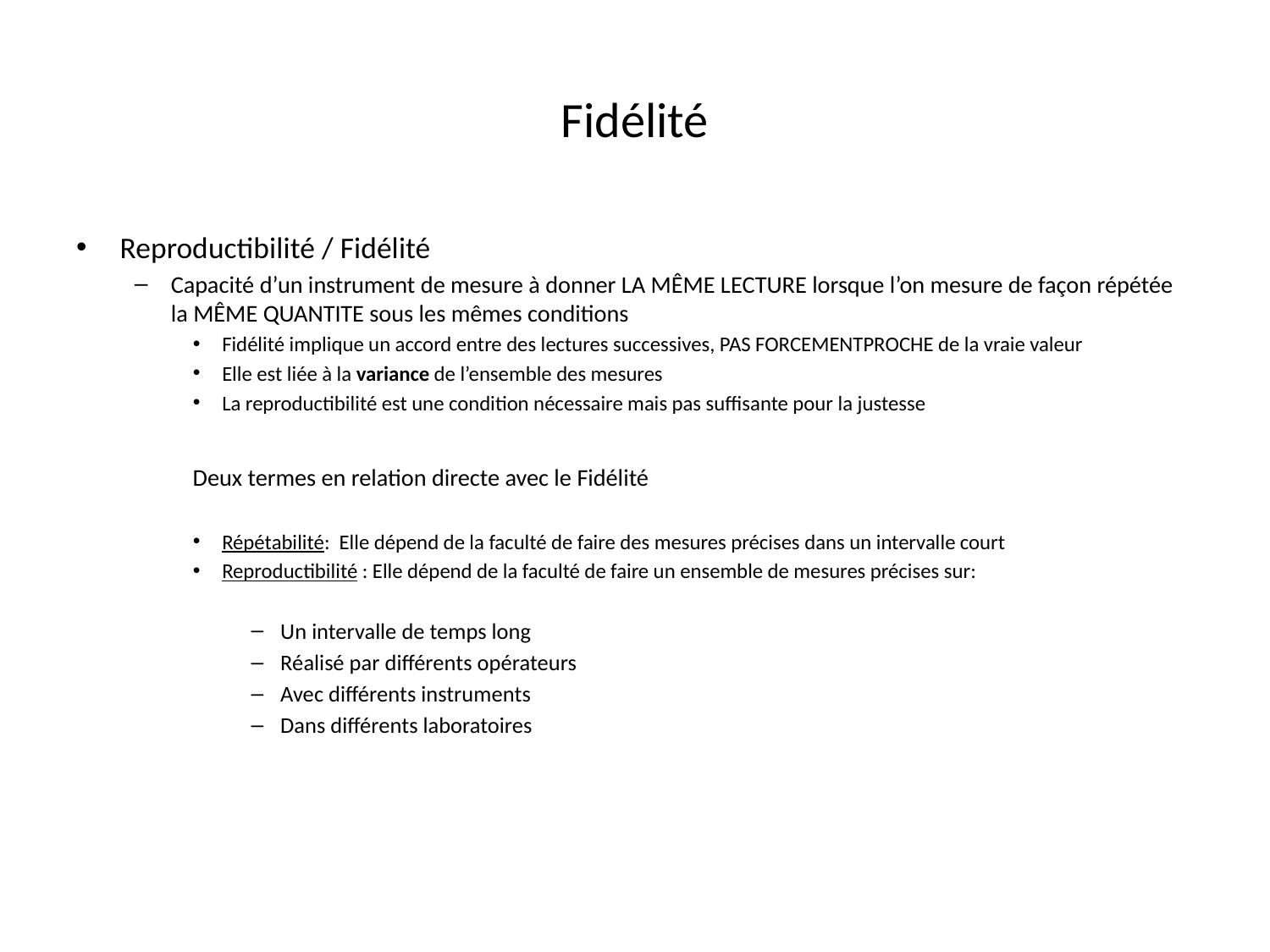

# Fidélité
Reproductibilité / Fidélité
Capacité d’un instrument de mesure à donner LA MÊME LECTURE lorsque l’on mesure de façon répétée la MÊME QUANTITE sous les mêmes conditions
Fidélité implique un accord entre des lectures successives, PAS FORCEMENTPROCHE de la vraie valeur
Elle est liée à la variance de l’ensemble des mesures
La reproductibilité est une condition nécessaire mais pas suffisante pour la justesse

Deux termes en relation directe avec le Fidélité

Répétabilité:  Elle dépend de la faculté de faire des mesures précises dans un intervalle court
Reproductibilité : Elle dépend de la faculté de faire un ensemble de mesures précises sur:

Un intervalle de temps long
Réalisé par différents opérateurs
Avec différents instruments
Dans différents laboratoires